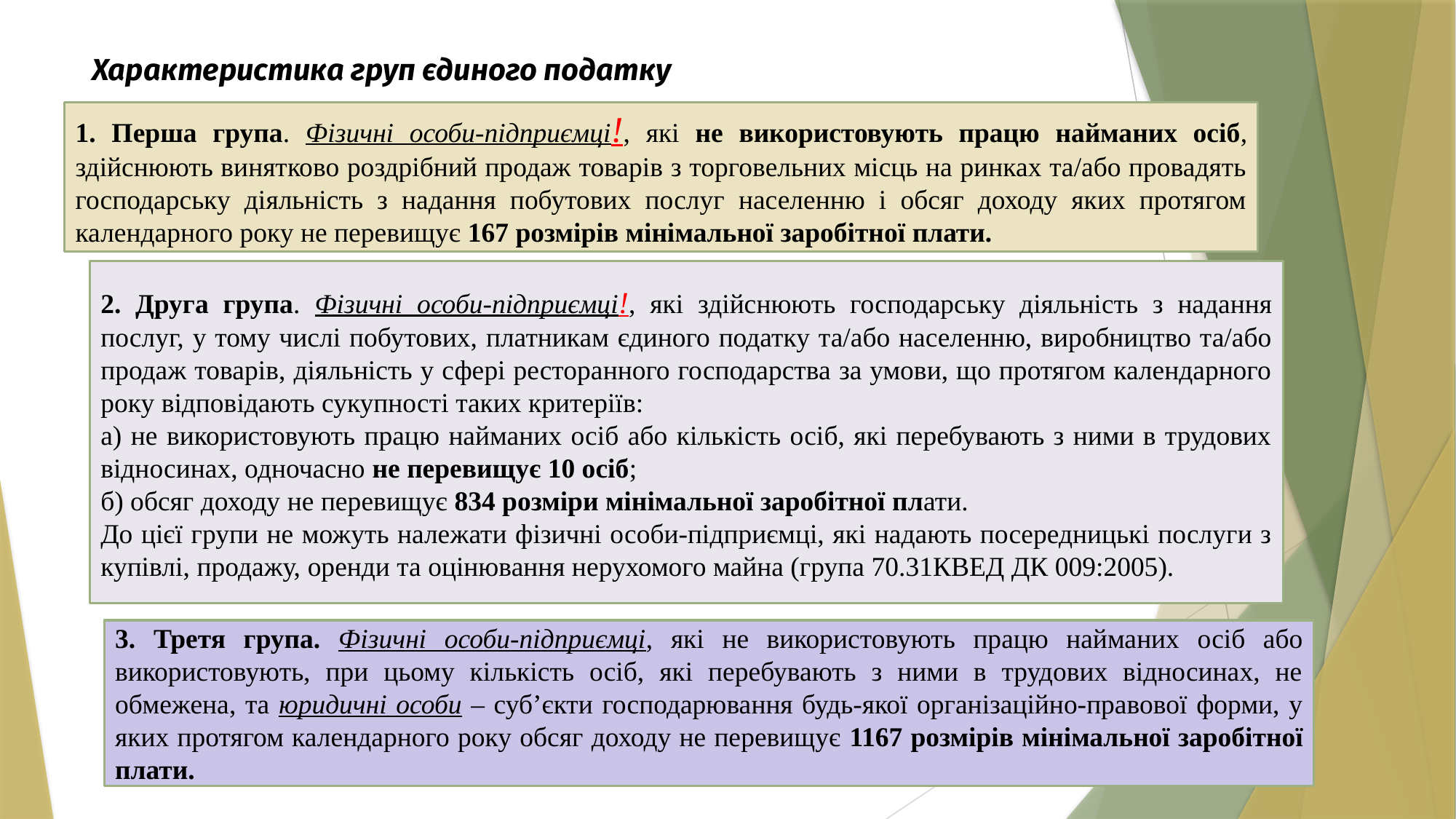

Характеристика груп єдиного податку
1. Перша група. Фізичні особи-підприємці!, які не використовують працю найманих осіб, здійснюють винятково роздрібний продаж товарів з торговельних місць на ринках та/або провадять господарську діяльність з надання побутових послуг населенню і обсяг доходу яких протягом календарного року не перевищує 167 розмірів мінімальної заробітної плати.
2. Друга група. Фізичні особи-підприємці!, які здійснюють господарську діяльність з надання послуг, у тому числі побутових, платникам єдиного податку та/або населенню, виробництво та/або продаж товарів, діяльність у сфері ресторанного господарства за умови, що протягом календарного року відповідають сукупності таких критеріїв:
а) не використовують працю найманих осіб або кількість осіб, які перебувають з ними в трудових відносинах, одночасно не перевищує 10 осіб;
б) обсяг доходу не перевищує 834 розміри мінімальної заробітної плати.
До цієї групи не можуть належати фізичні особи-підприємці, які надають посередницькі послуги з купівлі, продажу, оренди та оцінювання нерухомого майна (група 70.31КВЕД ДК 009:2005).
3. Третя група. Фізичні особи-підприємці, які не використовують працю найманих осіб або використовують, при цьому кількість осіб, які перебувають з ними в трудових відносинах, не обмежена, та юридичні особи – суб’єкти господарювання будь-якої організаційно-правової форми, у яких протягом календарного року обсяг доходу не перевищує 1167 розмірів мінімальної заробітної плати.